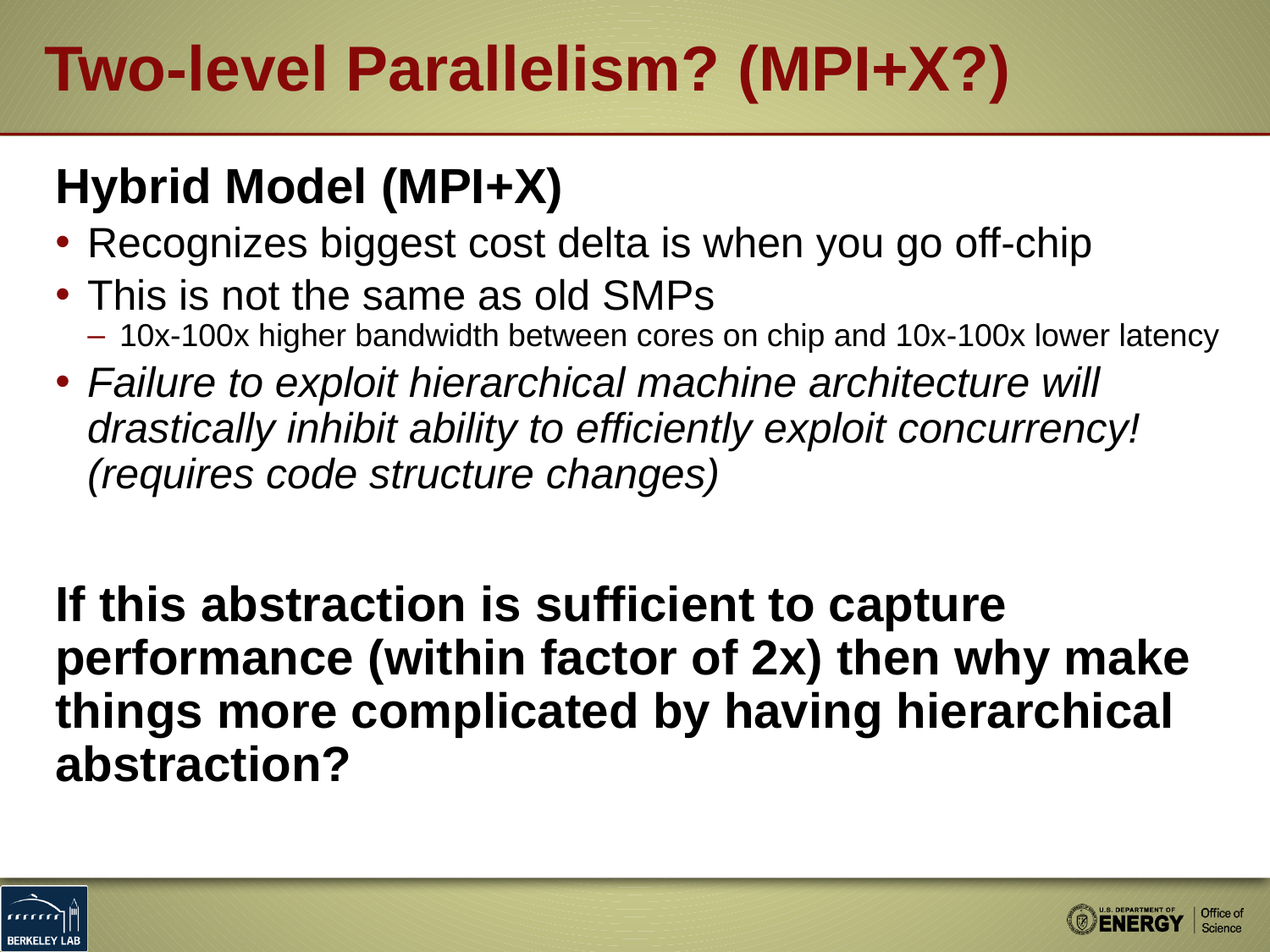

# Two-level Parallelism? (MPI+X?)
Hybrid Model (MPI+X)
Recognizes biggest cost delta is when you go off-chip
This is not the same as old SMPs
10x-100x higher bandwidth between cores on chip and 10x-100x lower latency
Failure to exploit hierarchical machine architecture will drastically inhibit ability to efficiently exploit concurrency! (requires code structure changes)

If this abstraction is sufficient to capture performance (within factor of 2x) then why make things more complicated by having hierarchical abstraction?